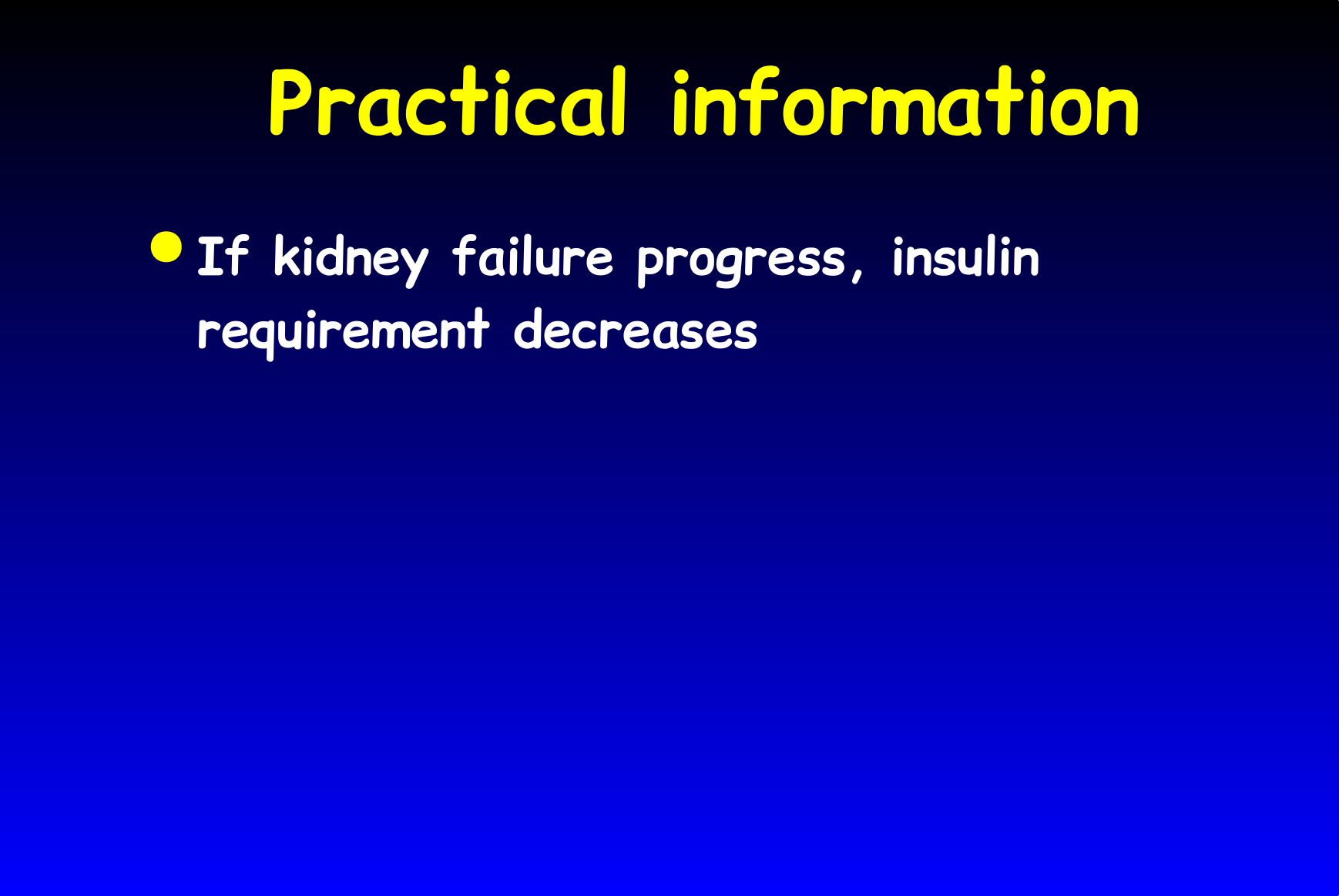

# Practical information
If kidney failure progress, insulin requirement decreases